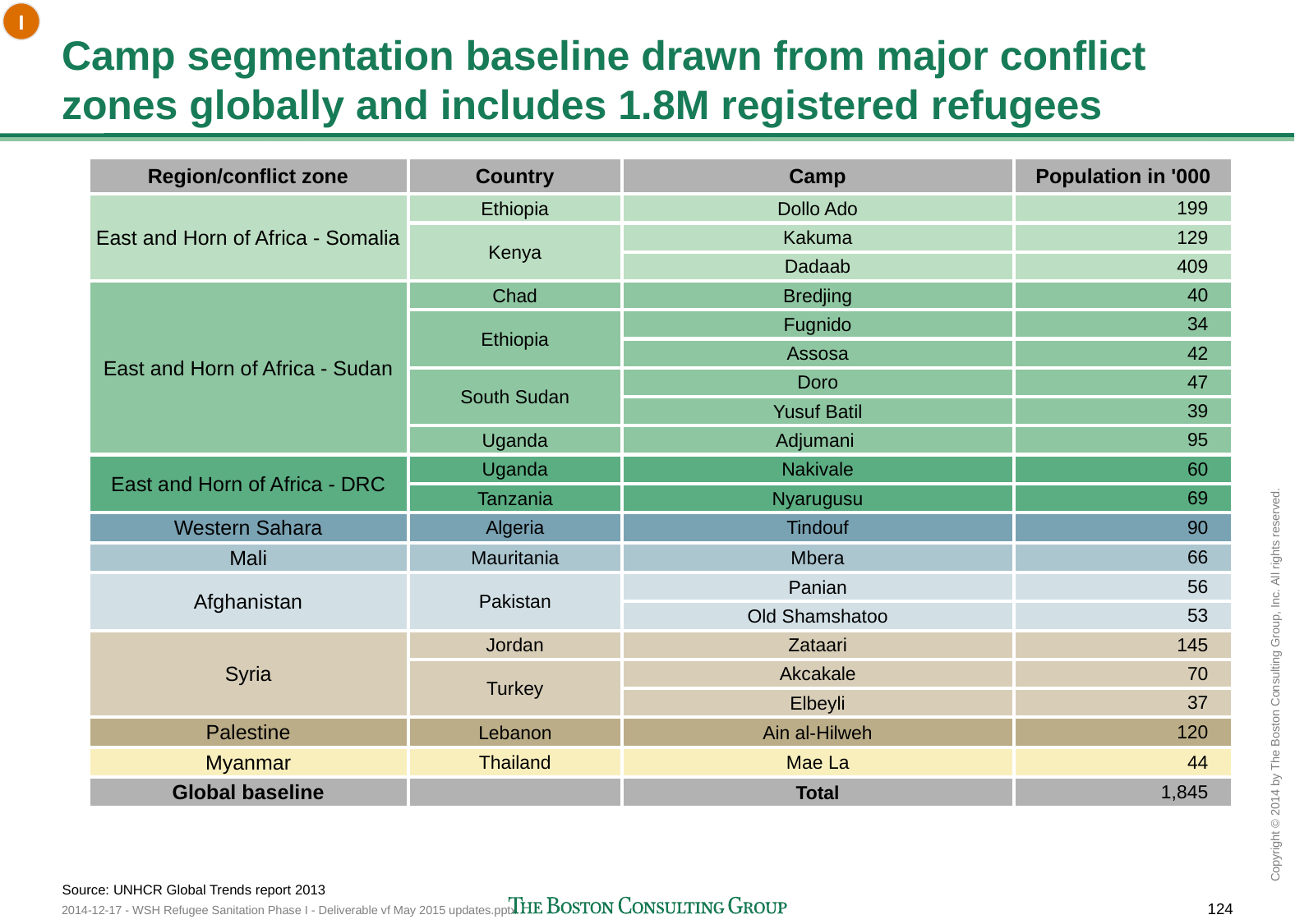

I
# Camp segmentation baseline drawn from major conflict zones globally and includes 1.8M registered refugees
| Region/conflict zone | Country | Camp | Population in '000 |
| --- | --- | --- | --- |
| East and Horn of Africa - Somalia | Ethiopia | Dollo Ado | 199 |
|  | Kenya | Kakuma | 129 |
|  |  | Dadaab | 409 |
| East and Horn of Africa - Sudan | Chad | Bredjing | 40 |
|  | Ethiopia | Fugnido | 34 |
|  |  | Assosa | 42 |
|  | South Sudan | Doro | 47 |
|  |  | Yusuf Batil | 39 |
|  | Uganda | Adjumani | 95 |
| East and Horn of Africa - DRC | Uganda | Nakivale | 60 |
|  | Tanzania | Nyarugusu | 69 |
| Western Sahara | Algeria | Tindouf | 90 |
| Mali | Mauritania | Mbera | 66 |
| Afghanistan | Pakistan | Panian | 56 |
|  |  | Old Shamshatoo | 53 |
| Syria | Jordan | Zataari | 145 |
|  | Turkey | Akcakale | 70 |
|  |  | Elbeyli | 37 |
| Palestine | Lebanon | Ain al-Hilweh | 120 |
| Myanmar | Thailand | Mae La | 44 |
| Global baseline |  | Total | 1,845 |
Source: UNHCR Global Trends report 2013